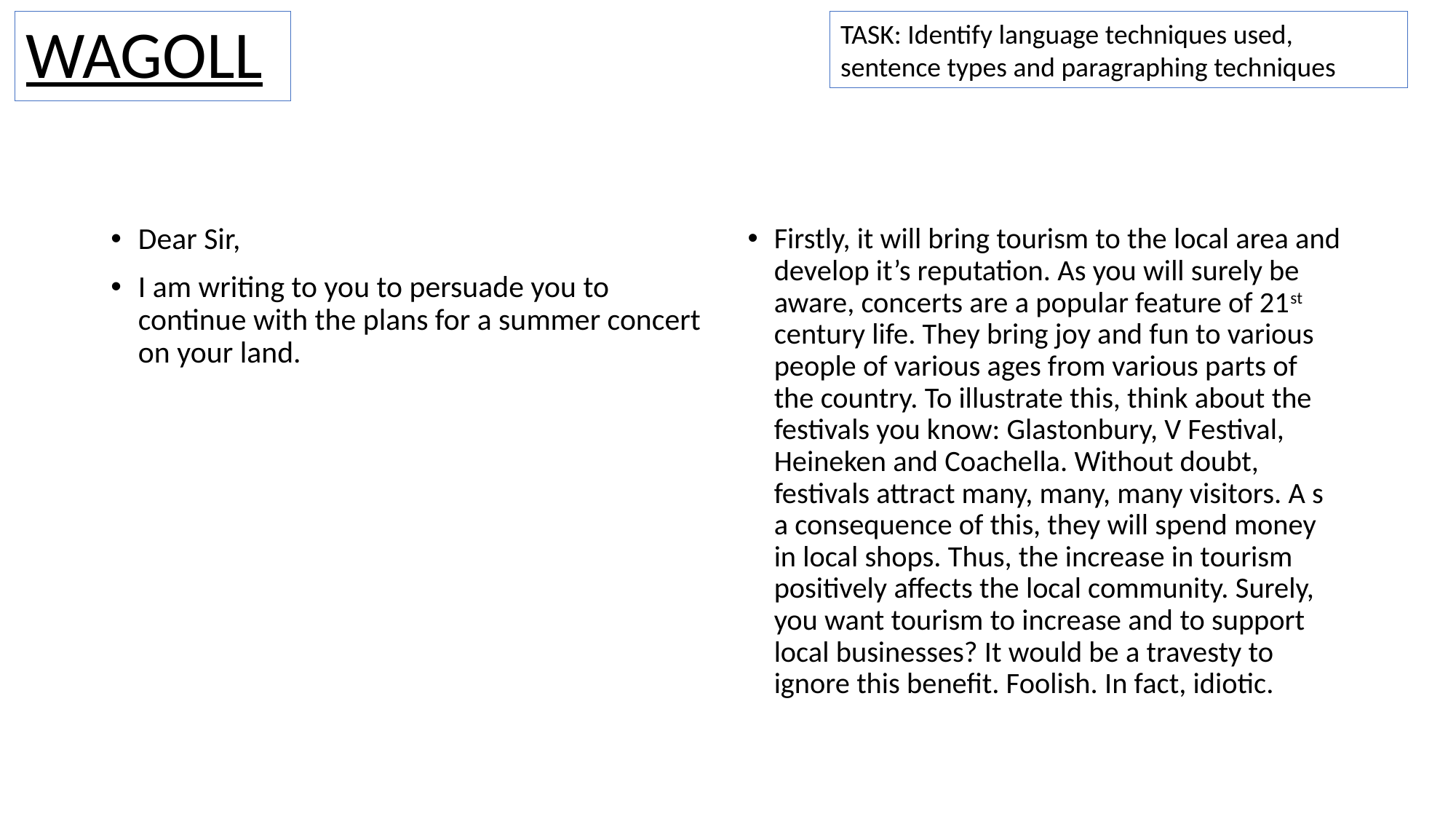

# WAGOLL
TASK: Identify language techniques used, sentence types and paragraphing techniques
Dear Sir,
I am writing to you to persuade you to continue with the plans for a summer concert on your land.
Firstly, it will bring tourism to the local area and develop it’s reputation. As you will surely be aware, concerts are a popular feature of 21st century life. They bring joy and fun to various people of various ages from various parts of the country. To illustrate this, think about the festivals you know: Glastonbury, V Festival, Heineken and Coachella. Without doubt, festivals attract many, many, many visitors. A s a consequence of this, they will spend money in local shops. Thus, the increase in tourism positively affects the local community. Surely, you want tourism to increase and to support local businesses? It would be a travesty to ignore this benefit. Foolish. In fact, idiotic.